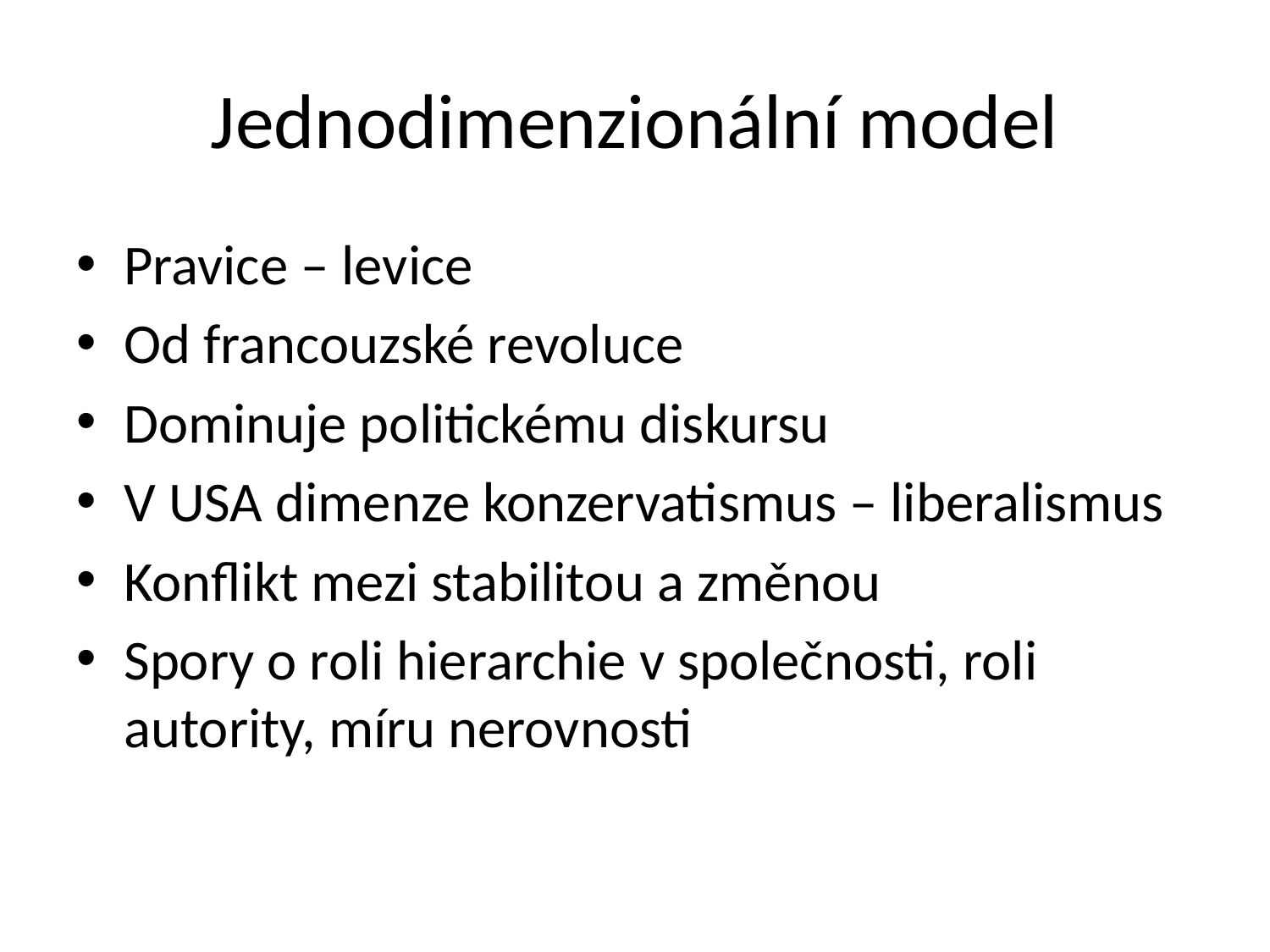

# Jednodimenzionální model
Pravice – levice
Od francouzské revoluce
Dominuje politickému diskursu
V USA dimenze konzervatismus – liberalismus
Konflikt mezi stabilitou a změnou
Spory o roli hierarchie v společnosti, roli autority, míru nerovnosti